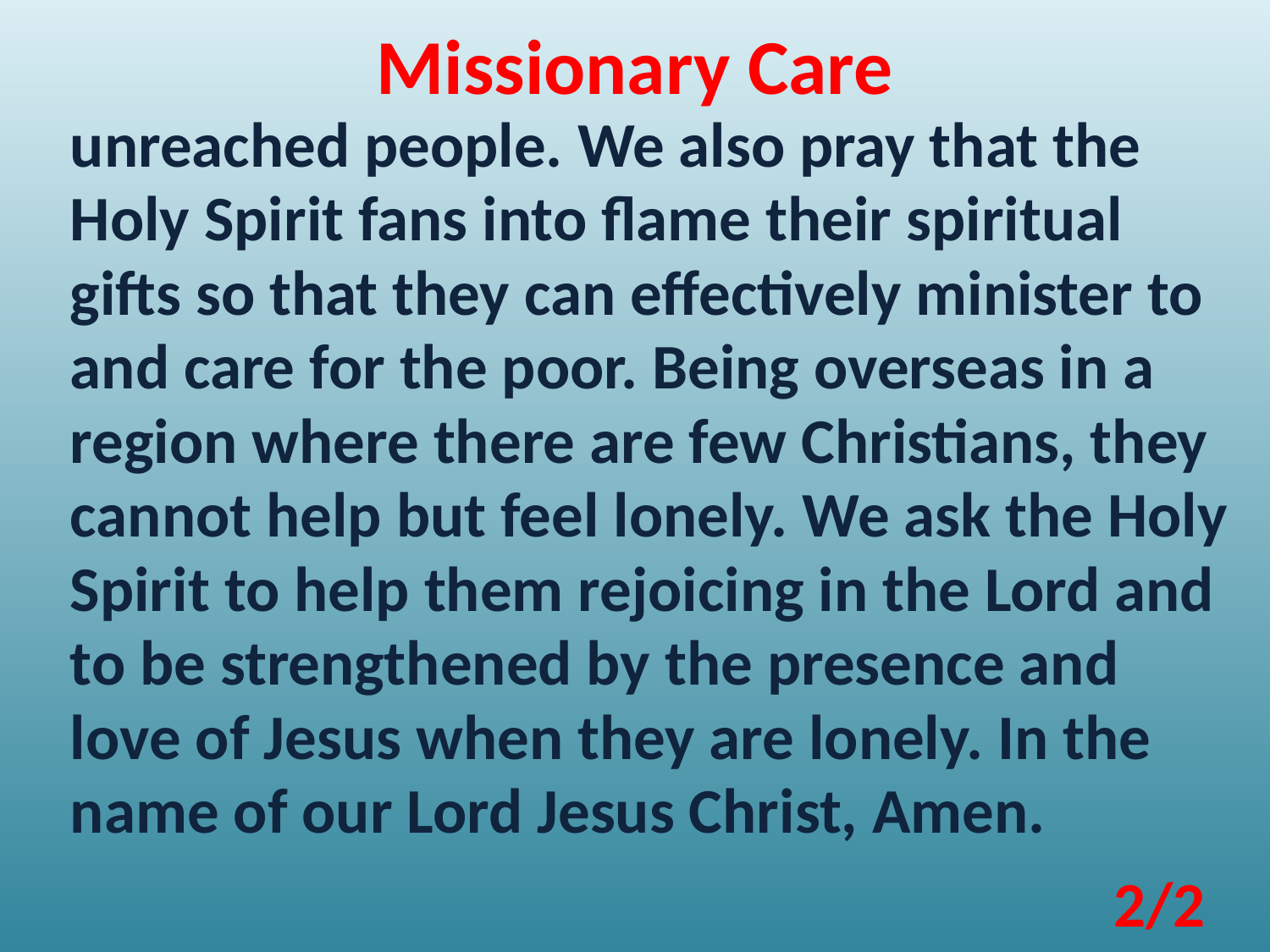

Missionary Care
unreached people. We also pray that the Holy Spirit fans into flame their spiritual gifts so that they can effectively minister to and care for the poor. Being overseas in a region where there are few Christians, they cannot help but feel lonely. We ask the Holy Spirit to help them rejoicing in the Lord and to be strengthened by the presence and love of Jesus when they are lonely. In the name of our Lord Jesus Christ, Amen.
2/2